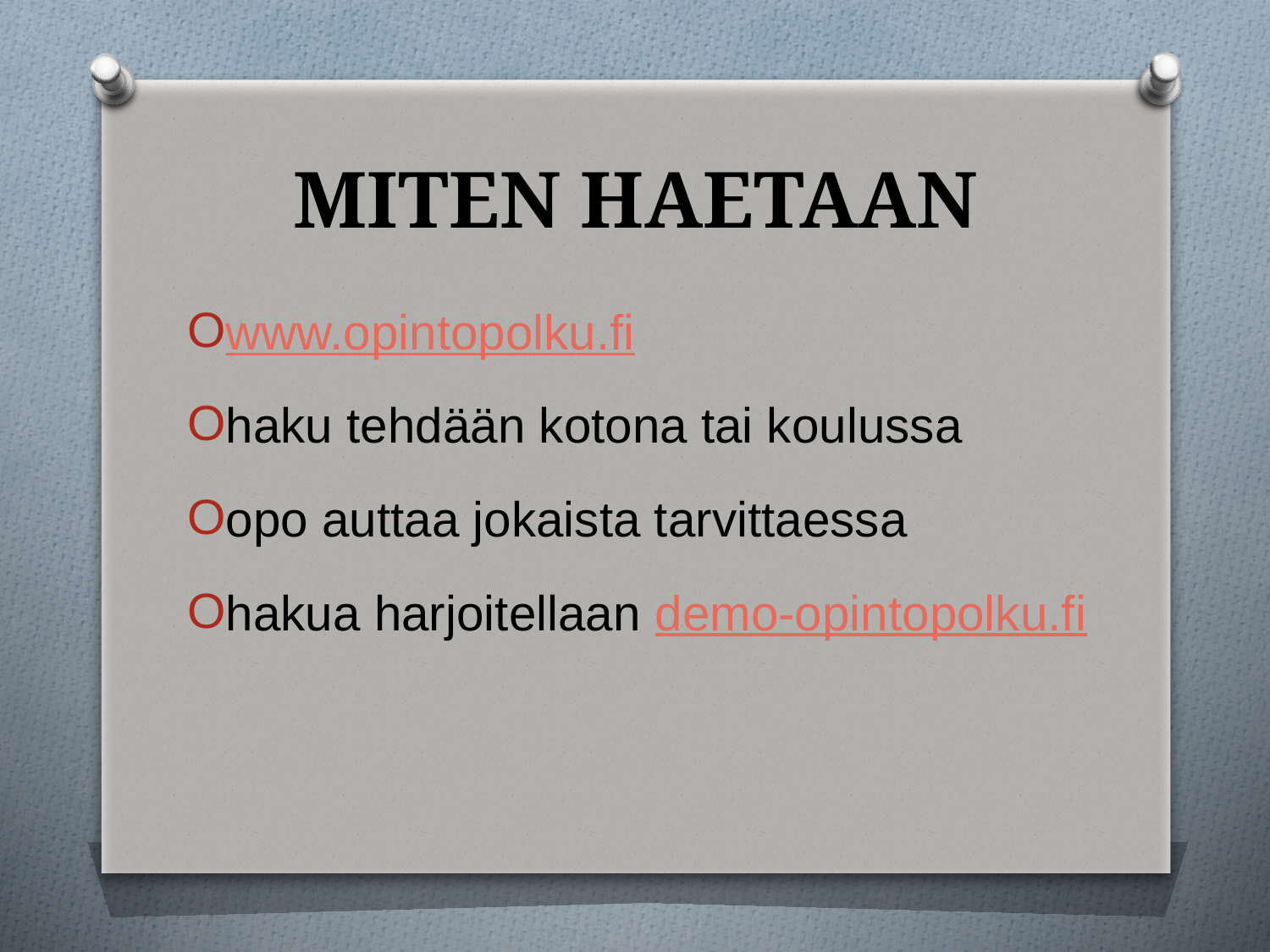

# MITEN HAETAAN
www.opintopolku.fi

haku tehdään kotona tai koulussa

opo auttaa jokaista tarvittaessa

hakua harjoitellaan demo-opintopolku.fi